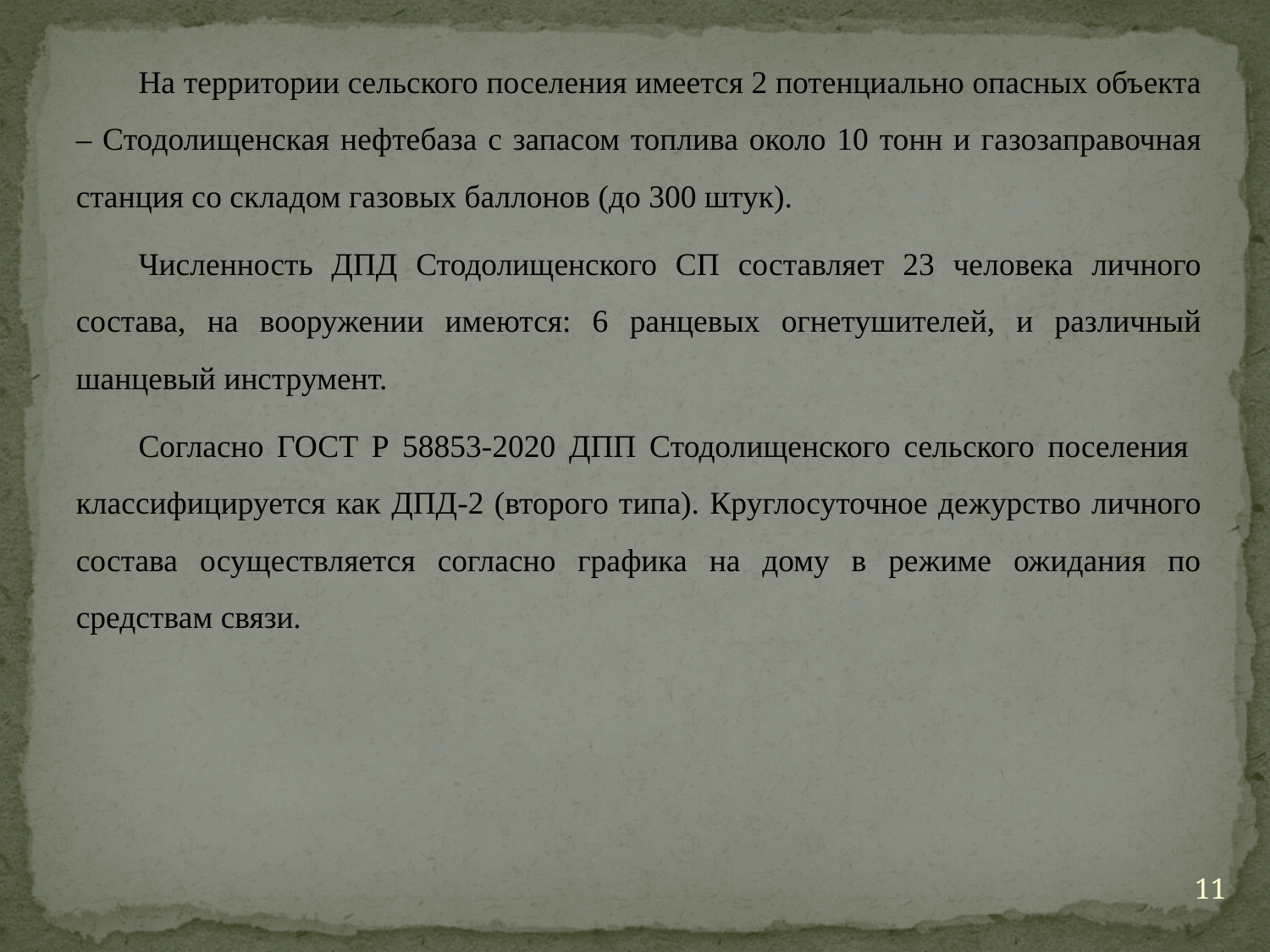

На территории сельского поселения имеется 2 потенциально опасных объекта – Стодолищенская нефтебаза с запасом топлива около 10 тонн и газозаправочная станция со складом газовых баллонов (до 300 штук).
Численность ДПД Стодолищенского СП составляет 23 человека личного состава, на вооружении имеются: 6 ранцевых огнетушителей, и различный шанцевый инструмент.
Согласно ГОСТ Р 58853-2020 ДПП Стодолищенского сельского поселения  классифицируется как ДПД-2 (второго типа). Круглосуточное дежурство личного состава осуществляется согласно графика на дому в режиме ожидания по средствам связи.
11